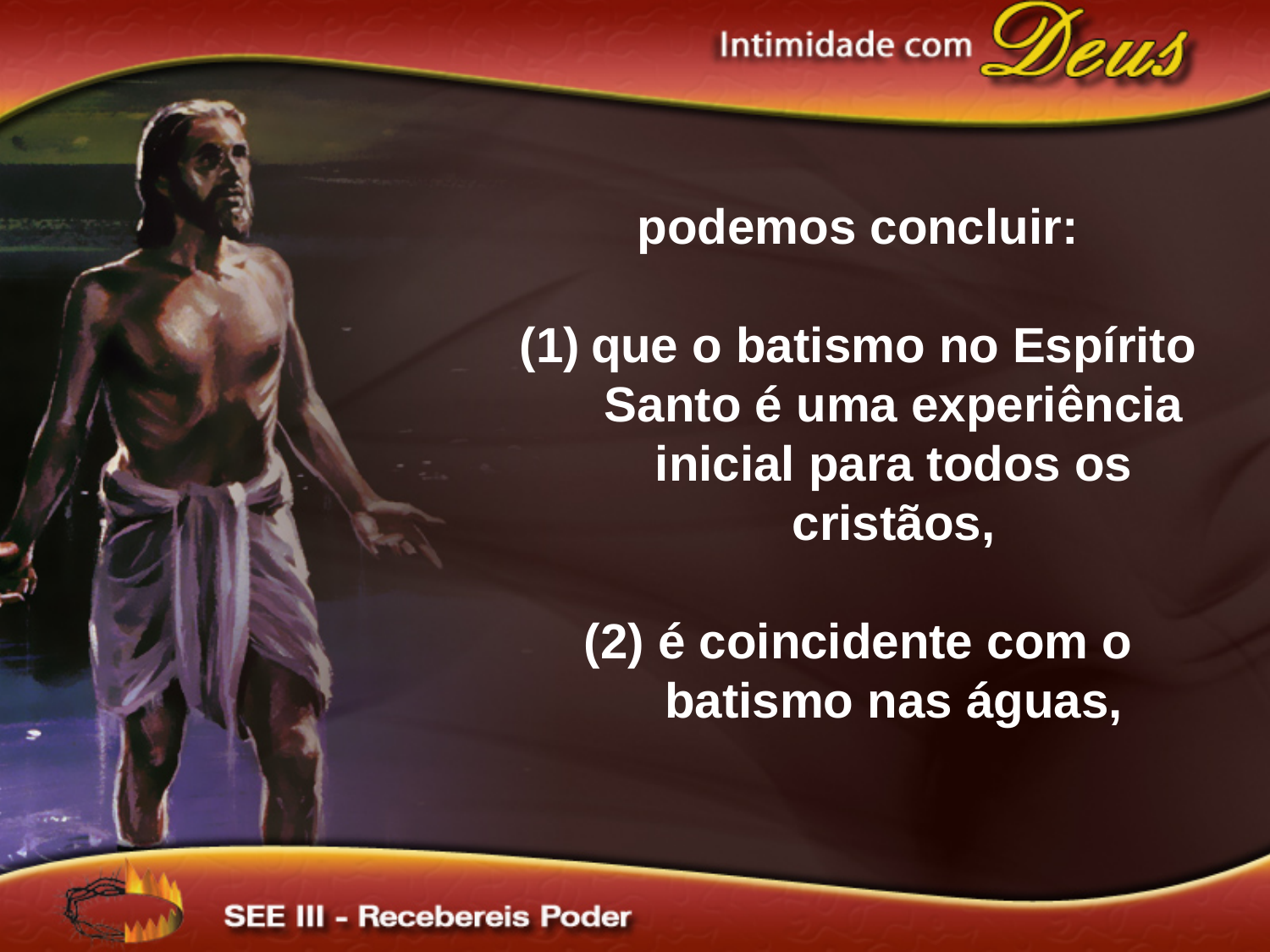

podemos concluir:

que o batismo no Espírito Santo é uma experiência inicial para todos os cristãos,

(2) é coincidente com o batismo nas águas,